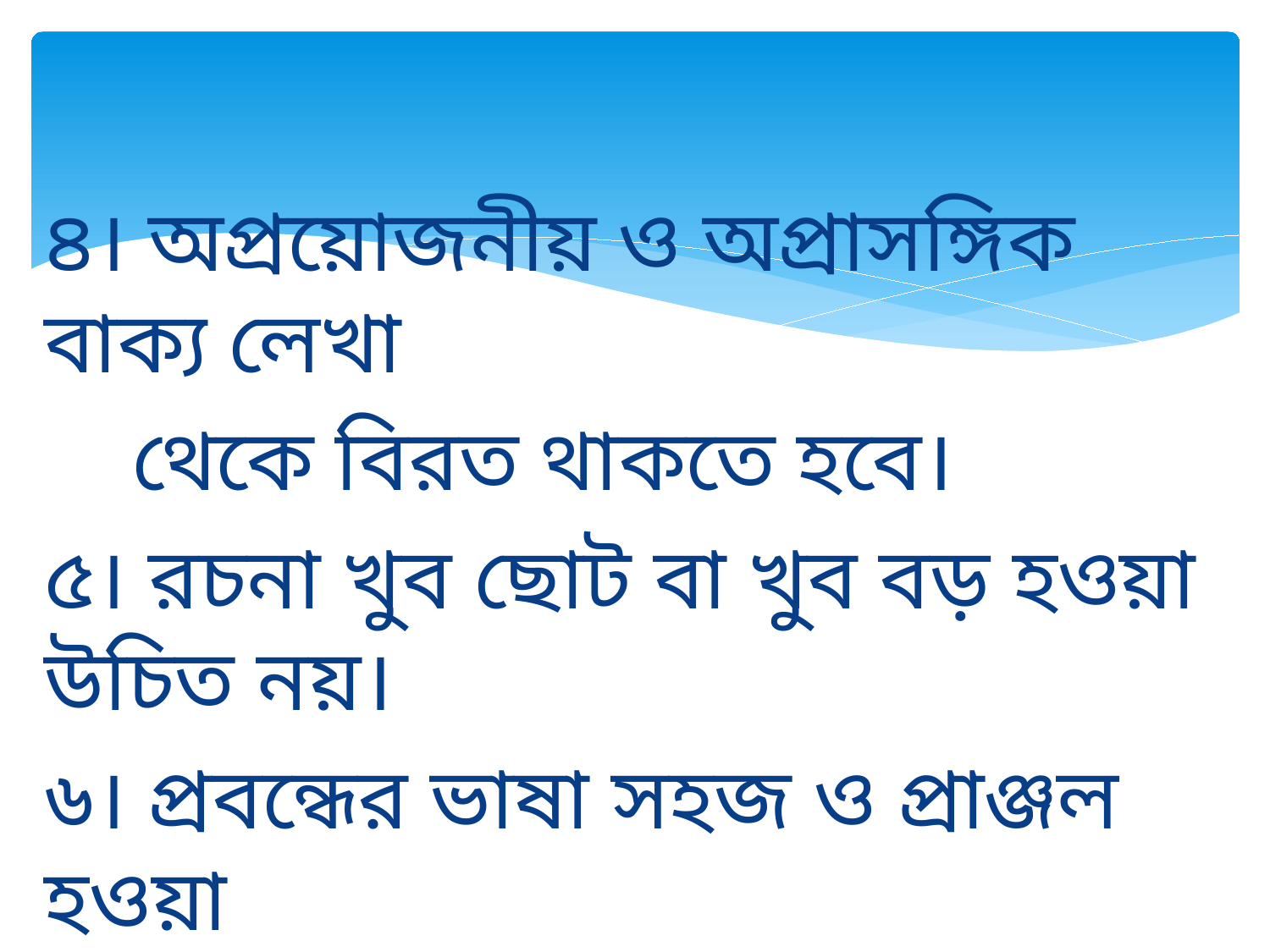

৪। অপ্রয়োজনীয় ও অপ্রাসঙ্গিক বাক্য লেখা
    থেকে বিরত থাকতে হবে।
৫। রচনা খুব ছোট বা খুব বড় হওয়া উচিত নয়।
৬। প্রবন্ধের ভাষা সহজ ও প্রাঞ্জল হওয়া
     বাঞ্ছনীয়। অপ্রচলিত বা অপরিচিত শব্দ
     যথাসম্ভব পরিহার করা ভালো।